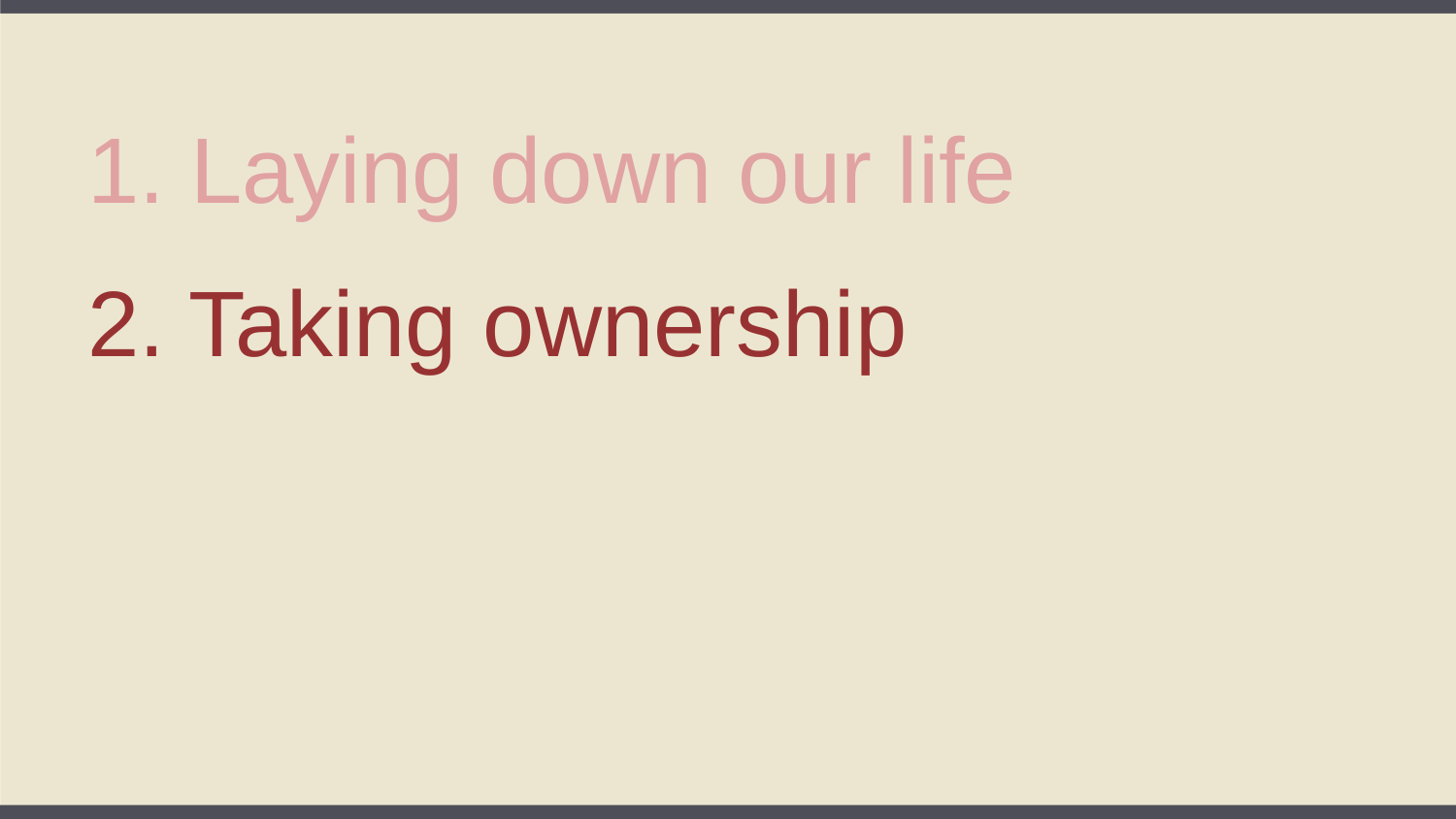

1. Laying down our life
2. Taking ownership